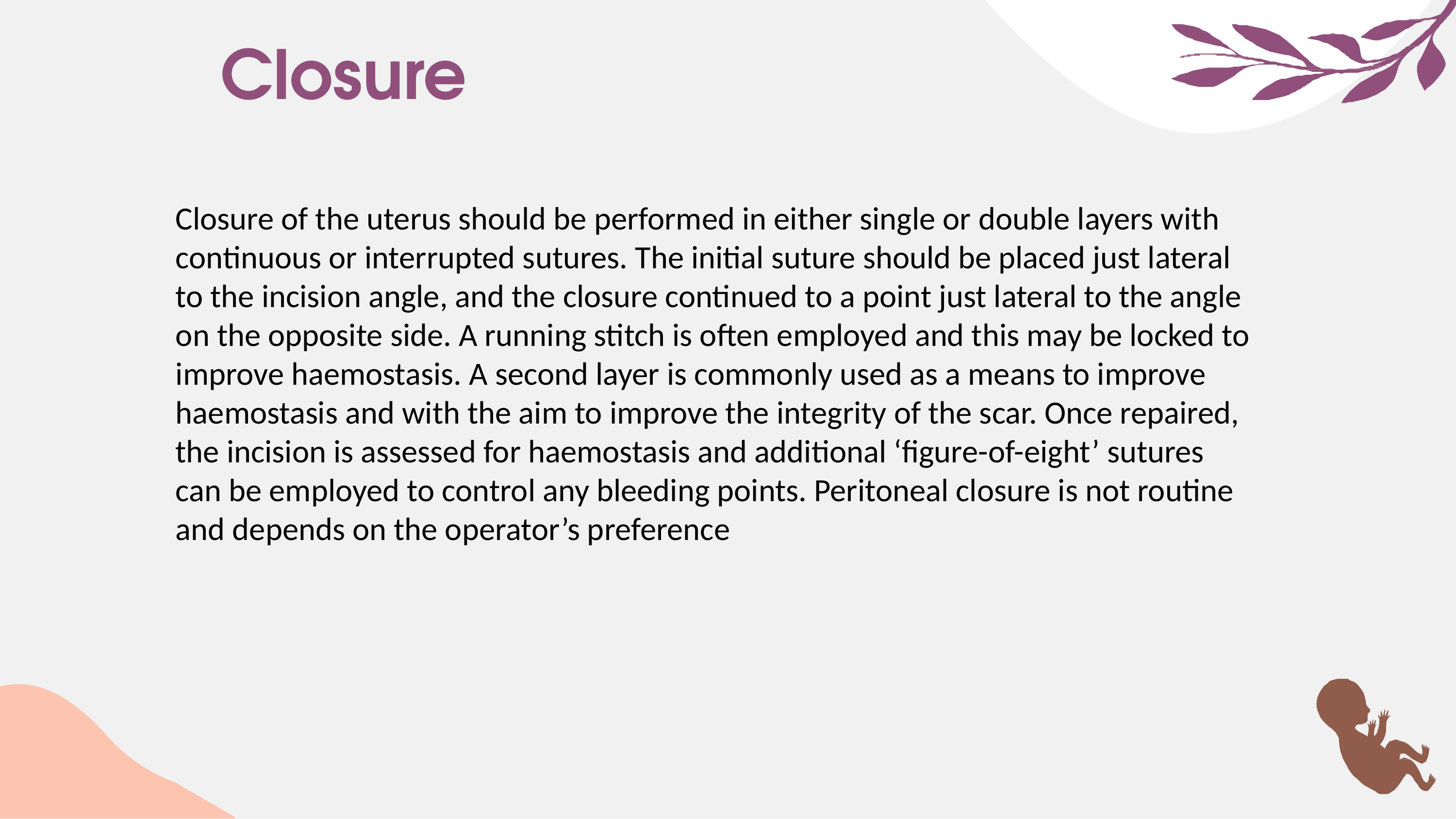

# Closure
Closure of the uterus should be performed in either single or double layers with
continuous or interrupted sutures. The initial suture should be placed just lateral to the incision angle, and the closure continued to a point just lateral to the angle on the opposite side. A running stitch is often employed and this may be locked to
improve haemostasis. A second layer is commonly used as a means to improve
haemostasis and with the aim to improve the integrity of the scar. Once repaired,
the incision is assessed for haemostasis and additional ‘figure-of-eight’ sutures
can be employed to control any bleeding points. Peritoneal closure is not routine
and depends on the operator’s preference